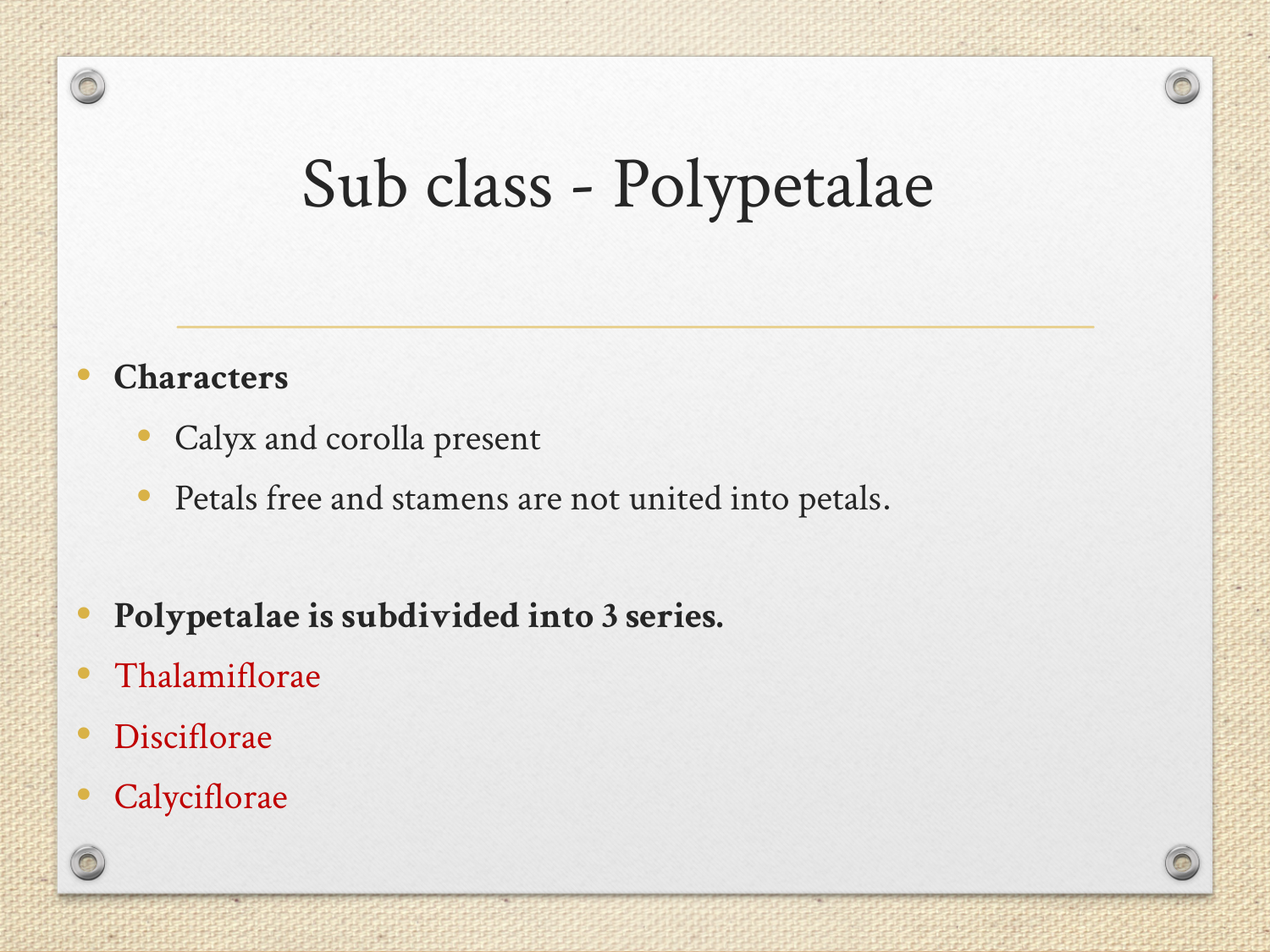

# Sub class - Polypetalae
Characters
Calyx and corolla present
Petals free and stamens are not united into petals.

Polypetalae is subdivided into 3 series.
Thalamiflorae
Disciflorae
Calyciflorae